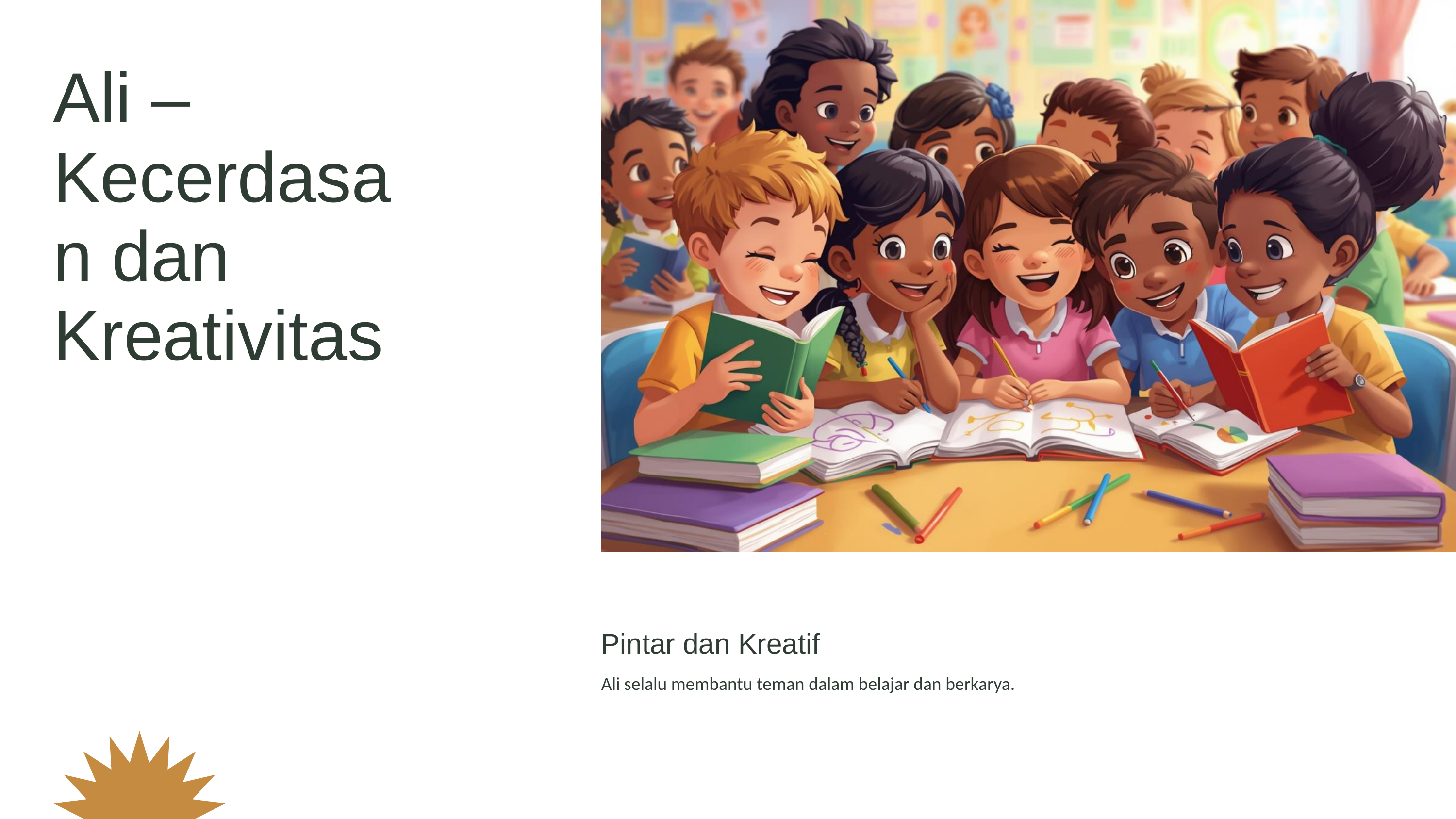

Ali – Kecerdasan dan Kreativitas
Pintar dan Kreatif
Ali selalu membantu teman dalam belajar dan berkarya.